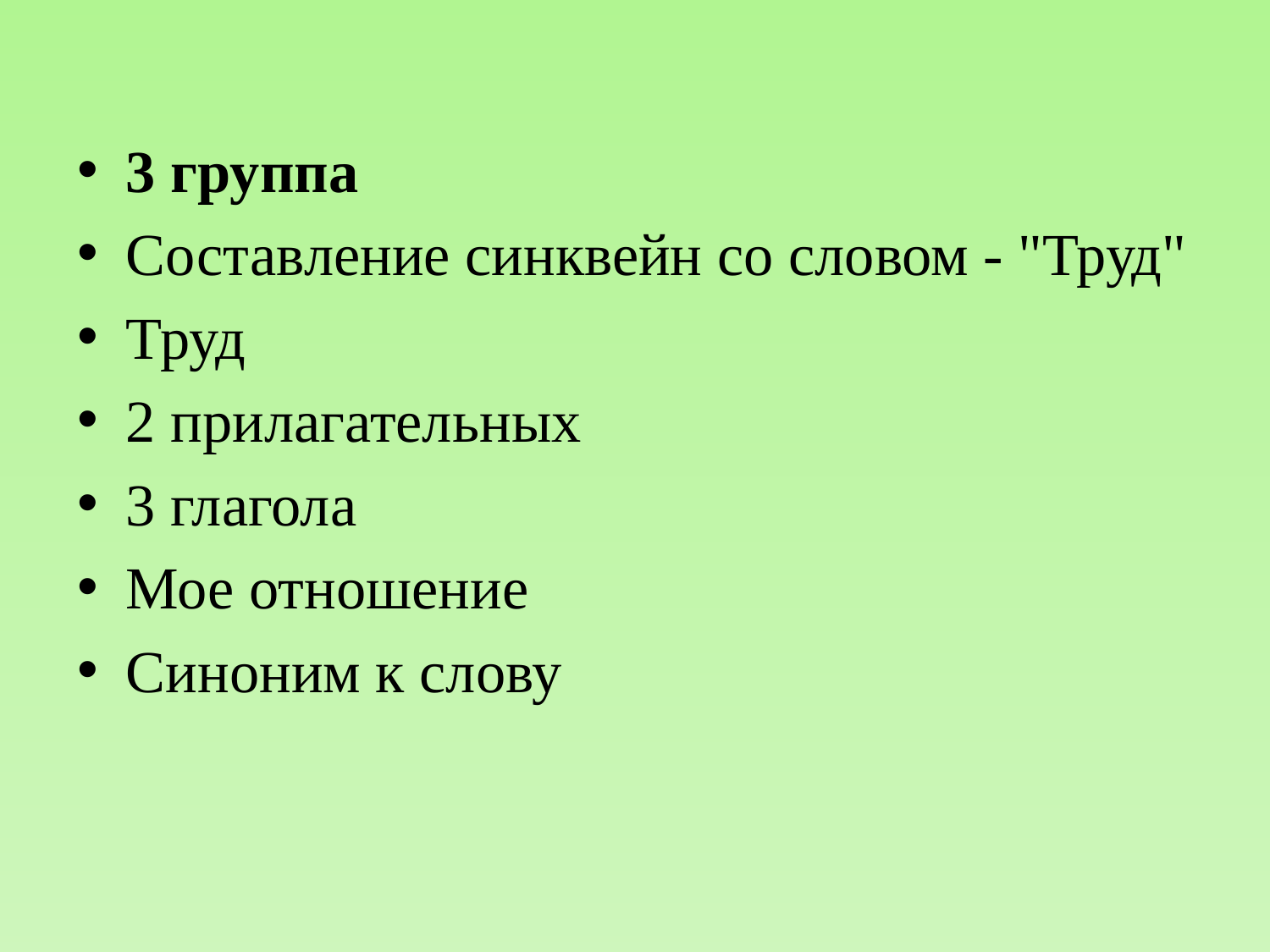

3 группа
Составление синквейн со словом - "Труд"
Труд
2 прилагательных
3 глагола
Мое отношение
Синоним к слову